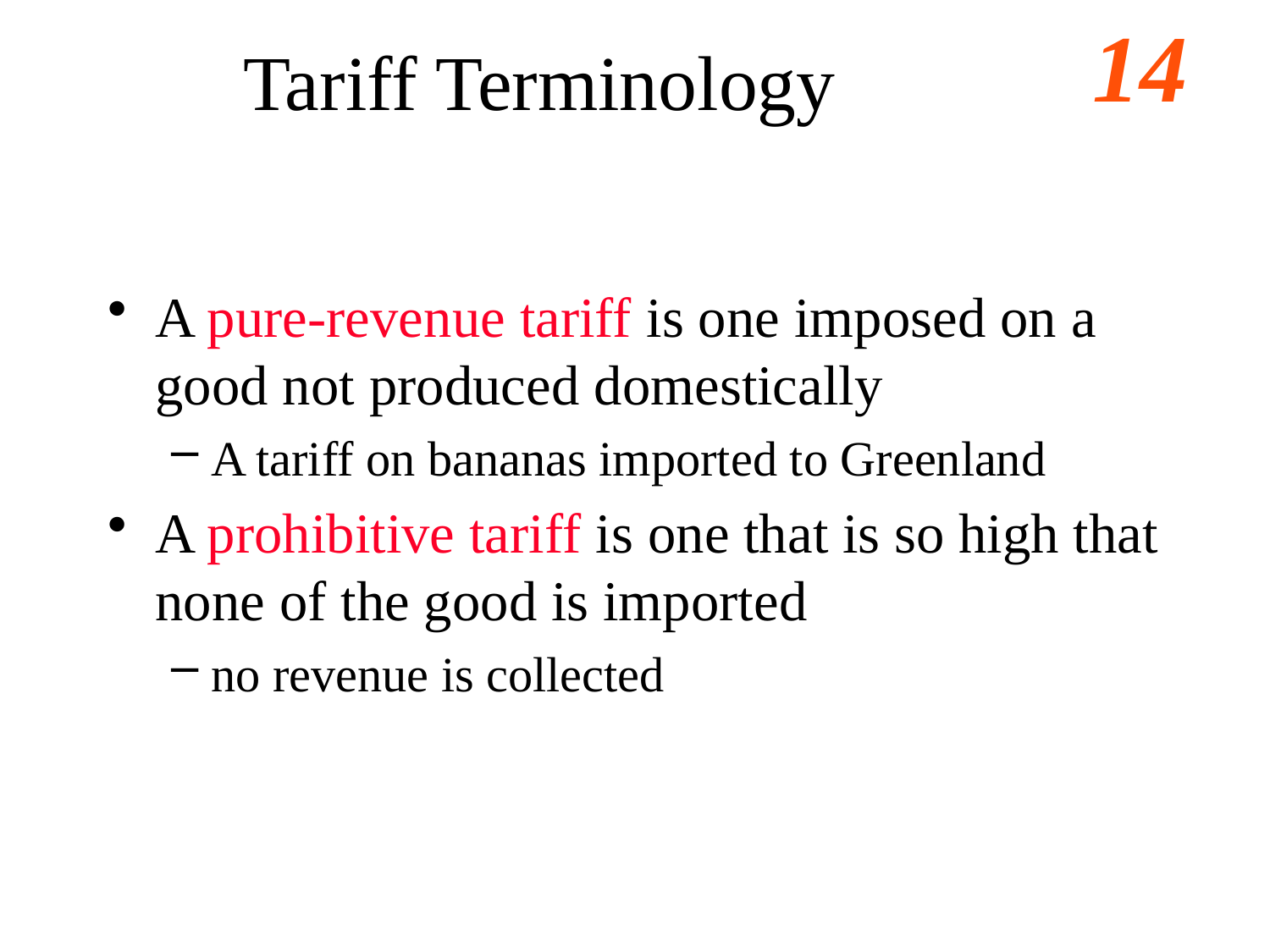

# Tariff Terminology
A pure-revenue tariff is one imposed on a good not produced domestically
A tariff on bananas imported to Greenland
A prohibitive tariff is one that is so high that none of the good is imported
no revenue is collected